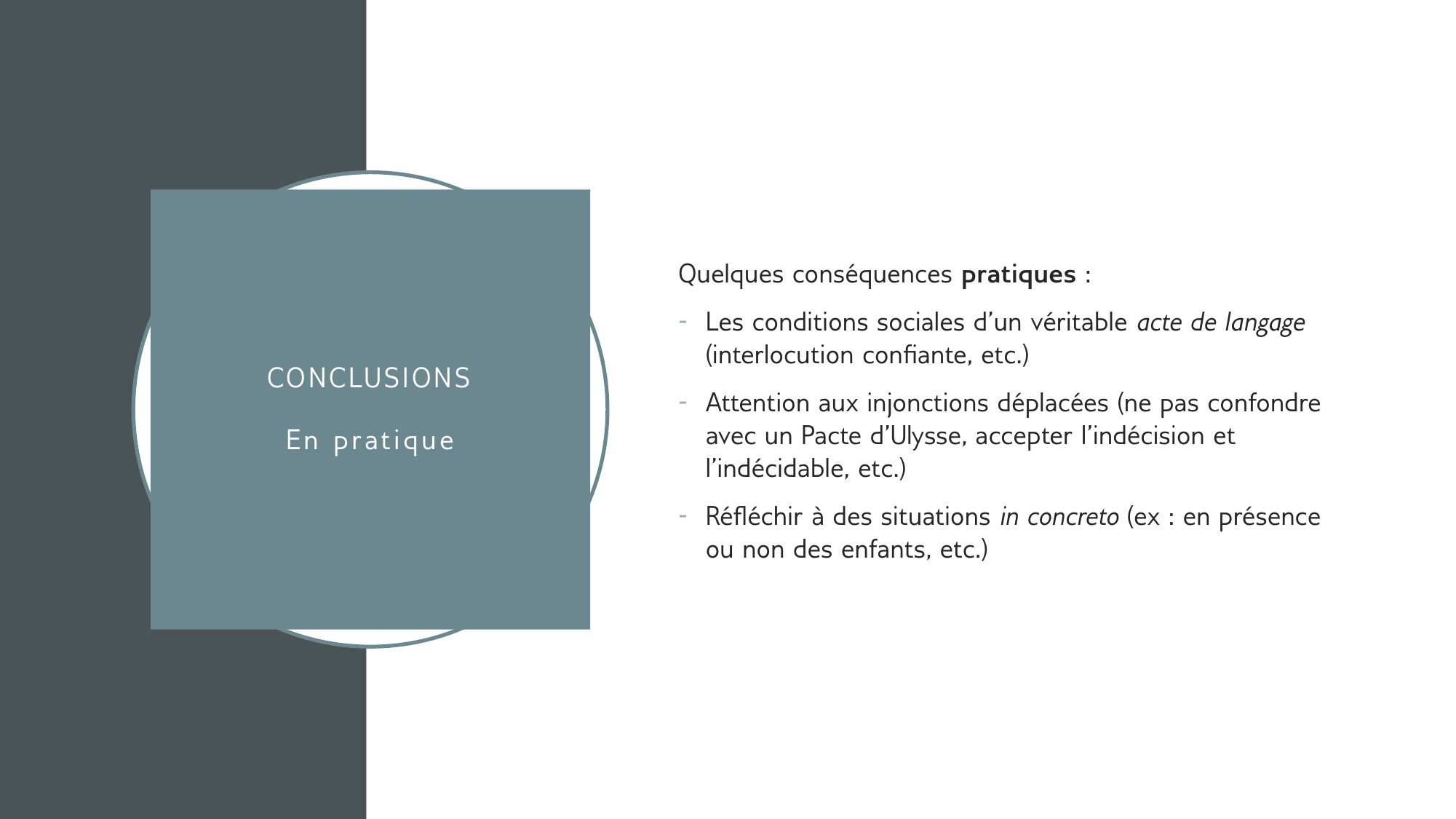

Quelques conséquences pratiques :
Les conditions sociales d’un véritable acte de langage (interlocution confiante, etc.)
Attention aux injonctions déplacées (ne pas confondre avec un Pacte d’Ulysse, accepter l’indécision et l’indécidable, etc.)
Réfléchir à des situations in concreto (ex : en présence ou non des enfants, etc.)

# Conclusions En pratique